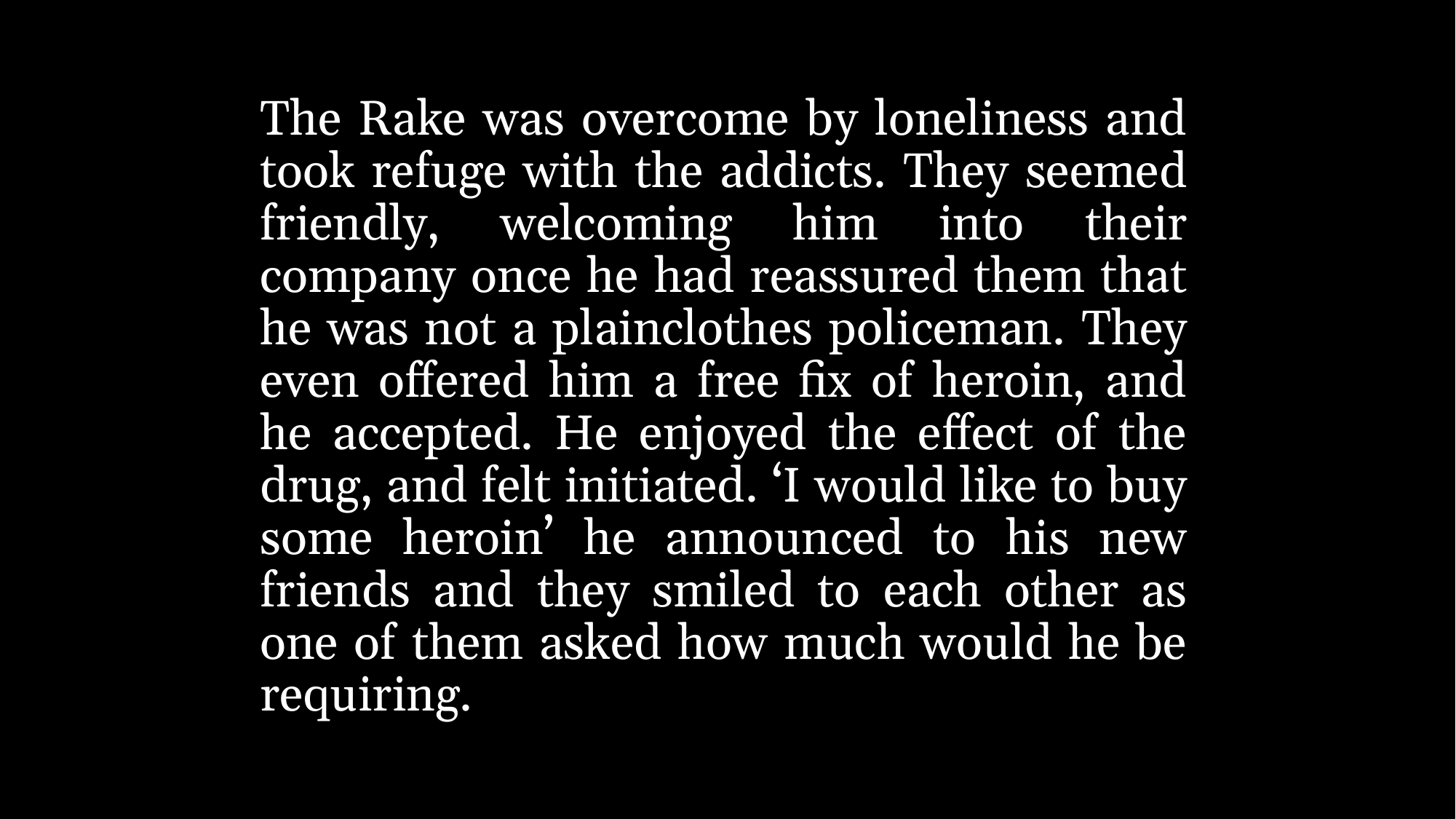

# The Rake was overcome by loneliness and took refuge with the addicts. They seemed friendly, welcoming him into their company once he had reassured them that he was not a plainclothes policeman. They even offered him a free fix of heroin, and he accepted. He enjoyed the effect of the drug, and felt initiated. ‘I would like to buy some heroin’ he announced to his new friends and they smiled to each other as one of them asked how much would he be requiring.